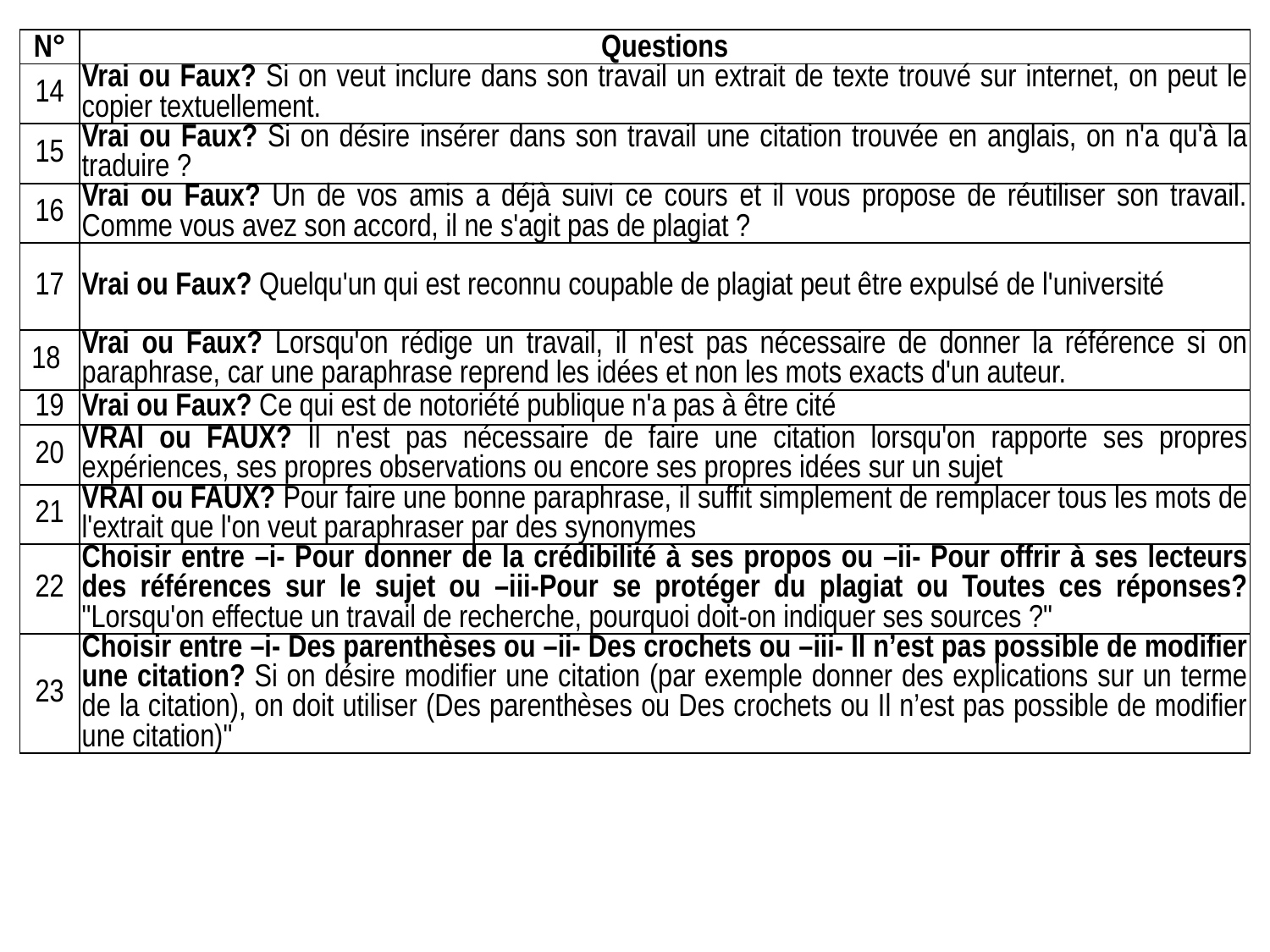

| N° | Questions |
| --- | --- |
| 14 | Vrai ou Faux? Si on veut inclure dans son travail un extrait de texte trouvé sur internet, on peut le copier textuellement. |
| 15 | Vrai ou Faux? Si on désire insérer dans son travail une citation trouvée en anglais, on n'a qu'à la traduire ? |
| 16 | Vrai ou Faux? Un de vos amis a déjà suivi ce cours et il vous propose de réutiliser son travail. Comme vous avez son accord, il ne s'agit pas de plagiat ? |
| 17 | Vrai ou Faux? Quelqu'un qui est reconnu coupable de plagiat peut être expulsé de l'université |
| 18 | Vrai ou Faux? Lorsqu'on rédige un travail, il n'est pas nécessaire de donner la référence si on paraphrase, car une paraphrase reprend les idées et non les mots exacts d'un auteur. |
| 19 | Vrai ou Faux? Ce qui est de notoriété publique n'a pas à être cité |
| 20 | VRAI ou FAUX? Il n'est pas nécessaire de faire une citation lorsqu'on rapporte ses propres expériences, ses propres observations ou encore ses propres idées sur un sujet |
| 21 | VRAI ou FAUX? Pour faire une bonne paraphrase, il suffit simplement de remplacer tous les mots de l'extrait que l'on veut paraphraser par des synonymes |
| 22 | Choisir entre –i- Pour donner de la crédibilité à ses propos ou –ii- Pour offrir à ses lecteurs des références sur le sujet ou –iii-Pour se protéger du plagiat ou Toutes ces réponses? "Lorsqu'on effectue un travail de recherche, pourquoi doit-on indiquer ses sources ?" |
| 23 | Choisir entre –i- Des parenthèses ou –ii- Des crochets ou –iii- Il n’est pas possible de modifier une citation? Si on désire modifier une citation (par exemple donner des explications sur un terme de la citation), on doit utiliser (Des parenthèses ou Des crochets ou Il n’est pas possible de modifier une citation)" |